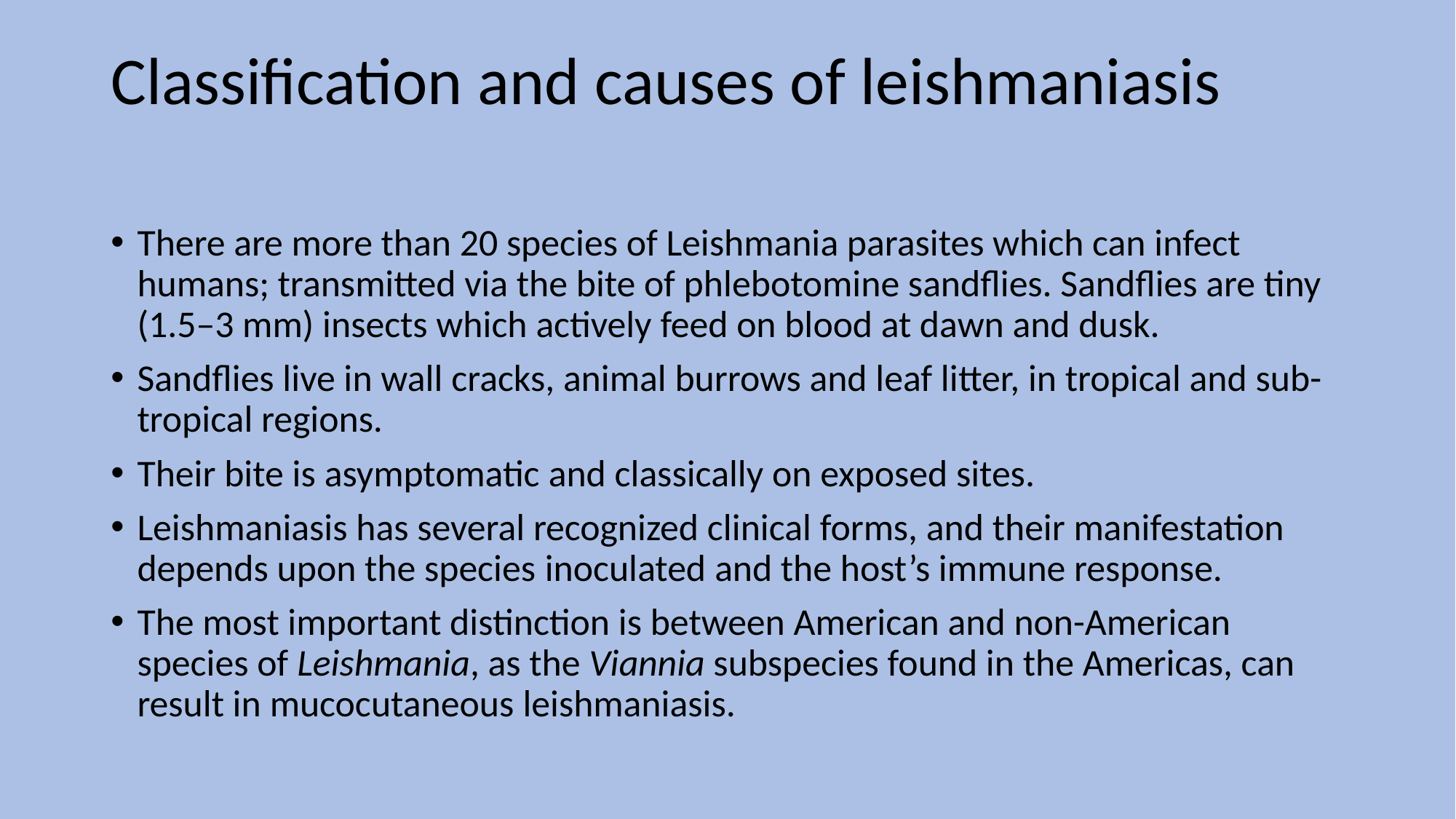

# Classification and causes of leishmaniasis
There are more than 20 species of Leishmania parasites which can infect humans; transmitted via the bite of phlebotomine sandflies. Sandflies are tiny (1.5–3 mm) insects which actively feed on blood at dawn and dusk.
Sandflies live in wall cracks, animal burrows and leaf litter, in tropical and sub-tropical regions.
Their bite is asymptomatic and classically on exposed sites.
Leishmaniasis has several recognized clinical forms, and their manifestation depends upon the species inoculated and the host’s immune response.
The most important distinction is between American and non-American species of Leishmania, as the Viannia subspecies found in the Americas, can result in mucocutaneous leishmaniasis.